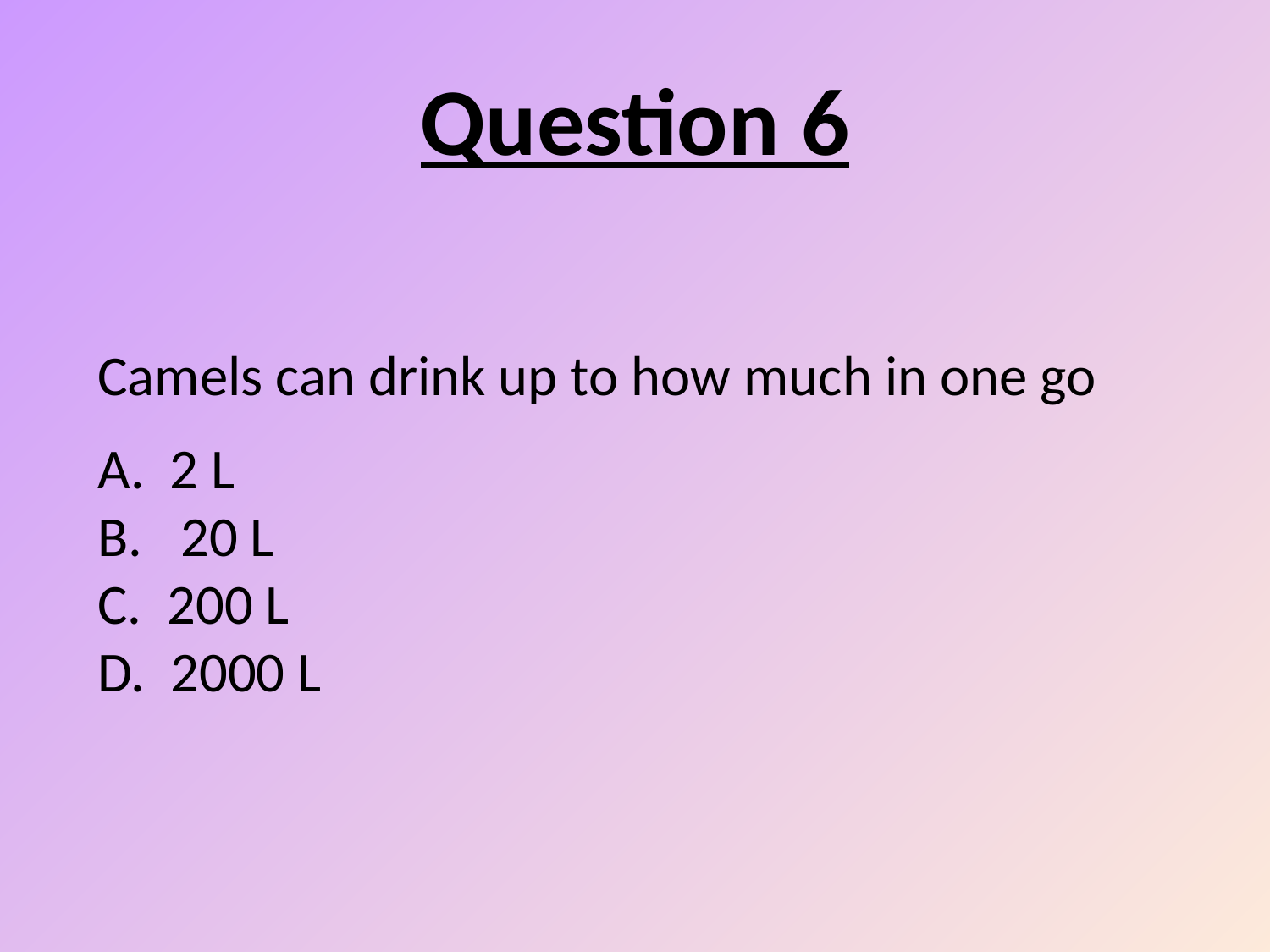

Question 6
# Camels can drink up to how much in one go A.  2 L B.   20 L C.  200 L D.  2000 L